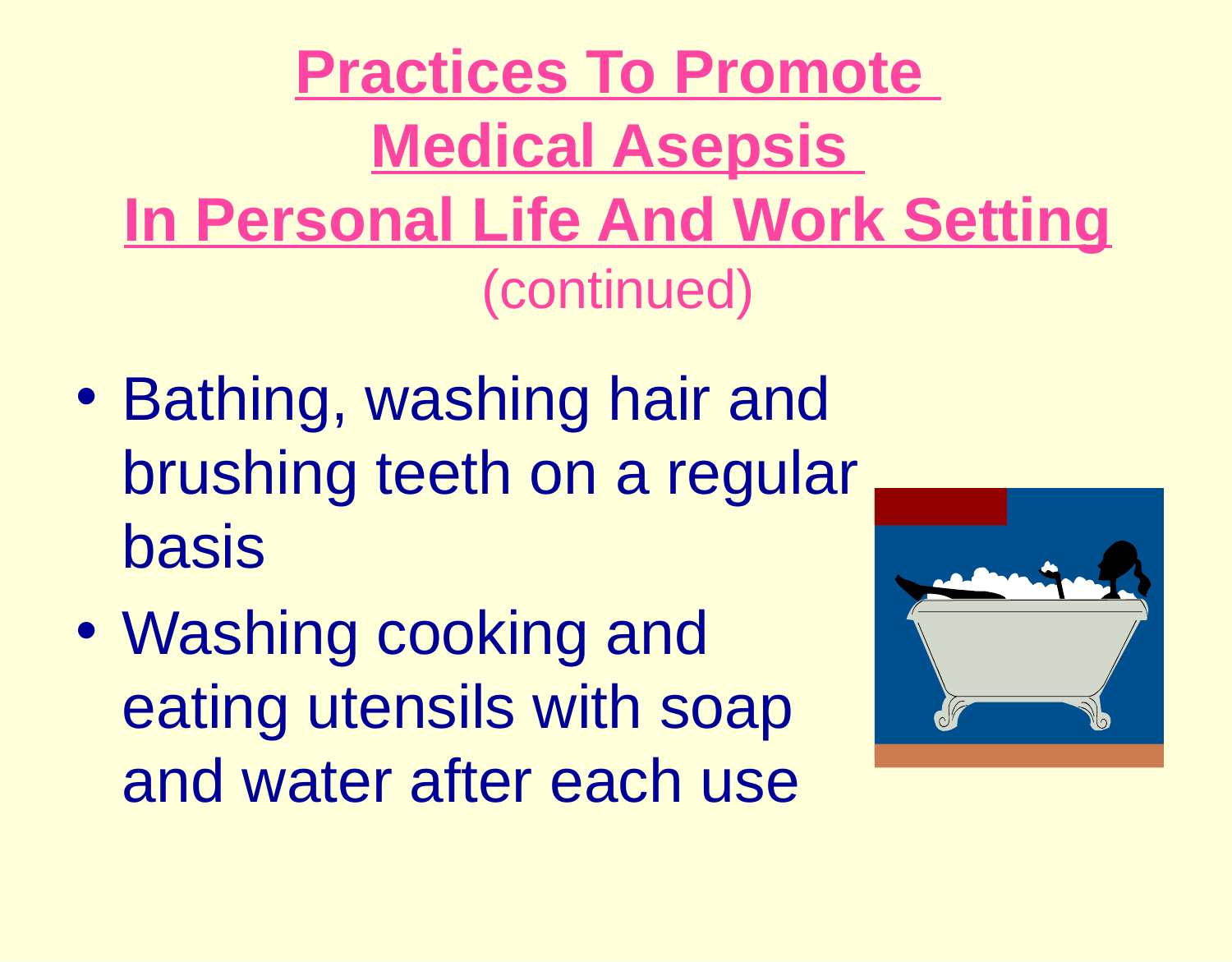

# Practices To Promote Medical Asepsis In Personal Life And Work Setting (continued)
Bathing, washing hair and brushing teeth on a regular basis
Washing cooking and eating utensils with soap and water after each use